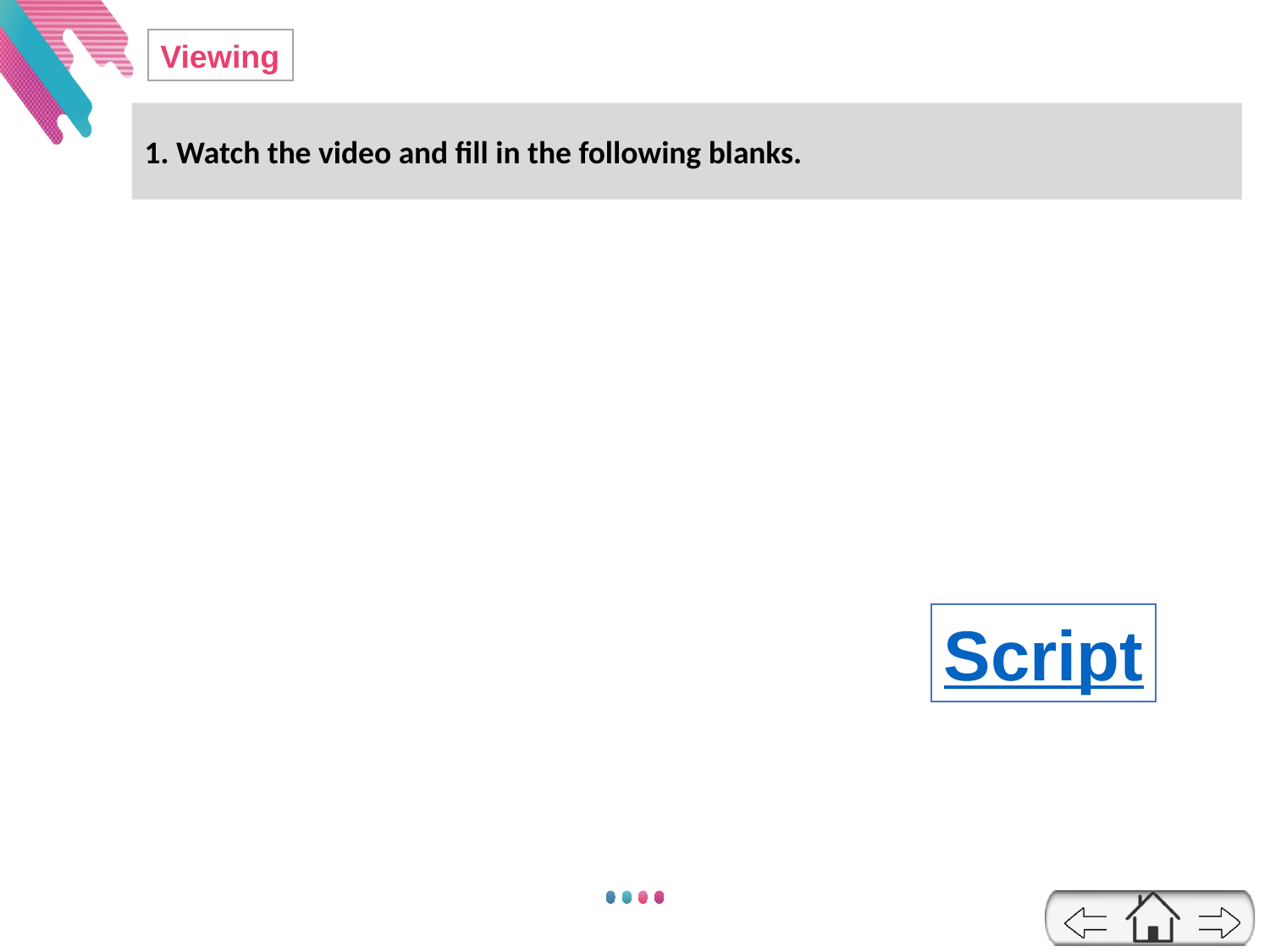

Viewing
1. Watch the video and fill in the following blanks.
Script